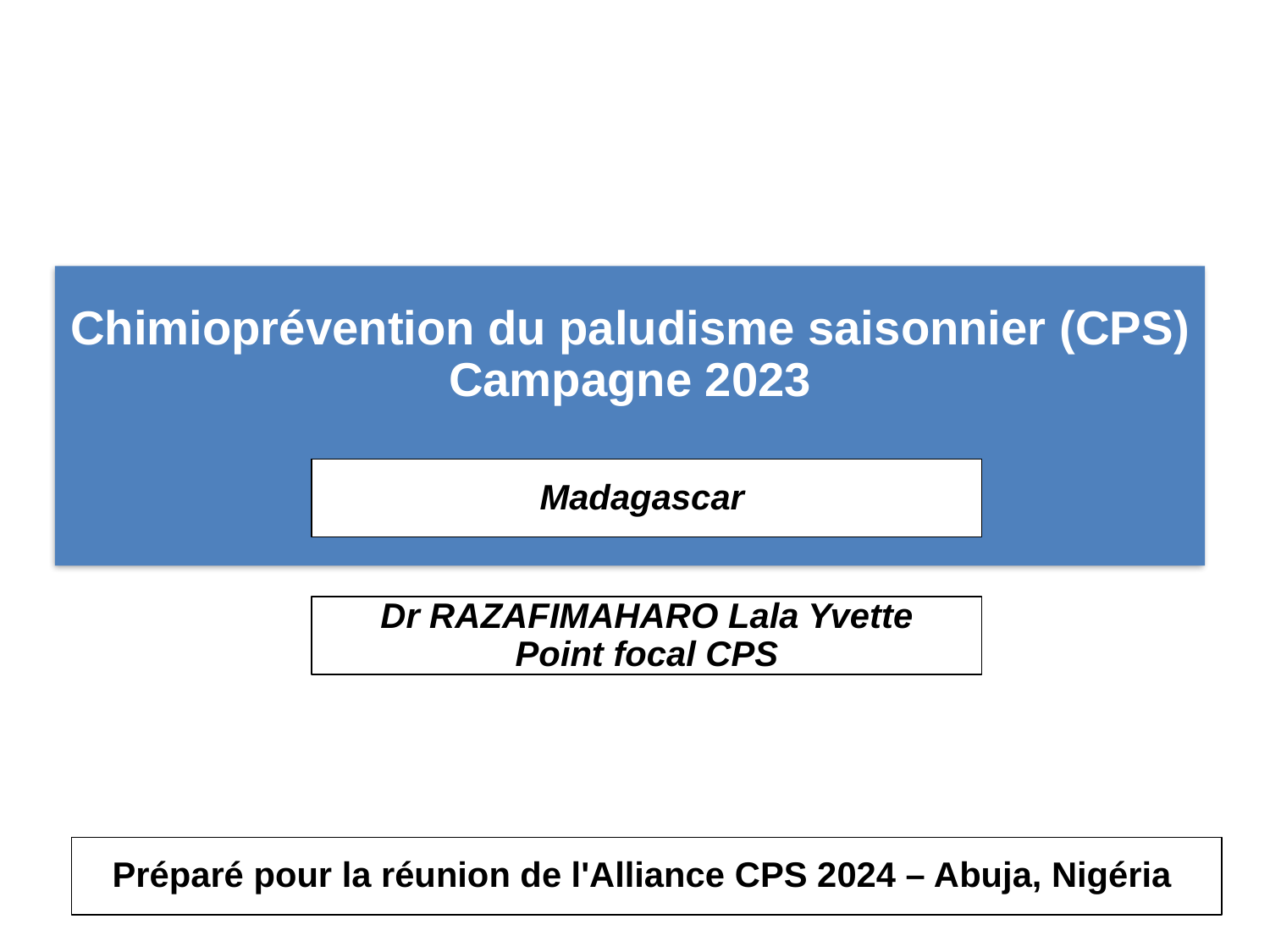

Chimioprévention du paludisme saisonnier (CPS)
Campagne 2023

Madagascar
Dr RAZAFIMAHARO Lala Yvette
Point focal CPS
Préparé pour la réunion de l'Alliance CPS 2024 – Abuja, Nigéria